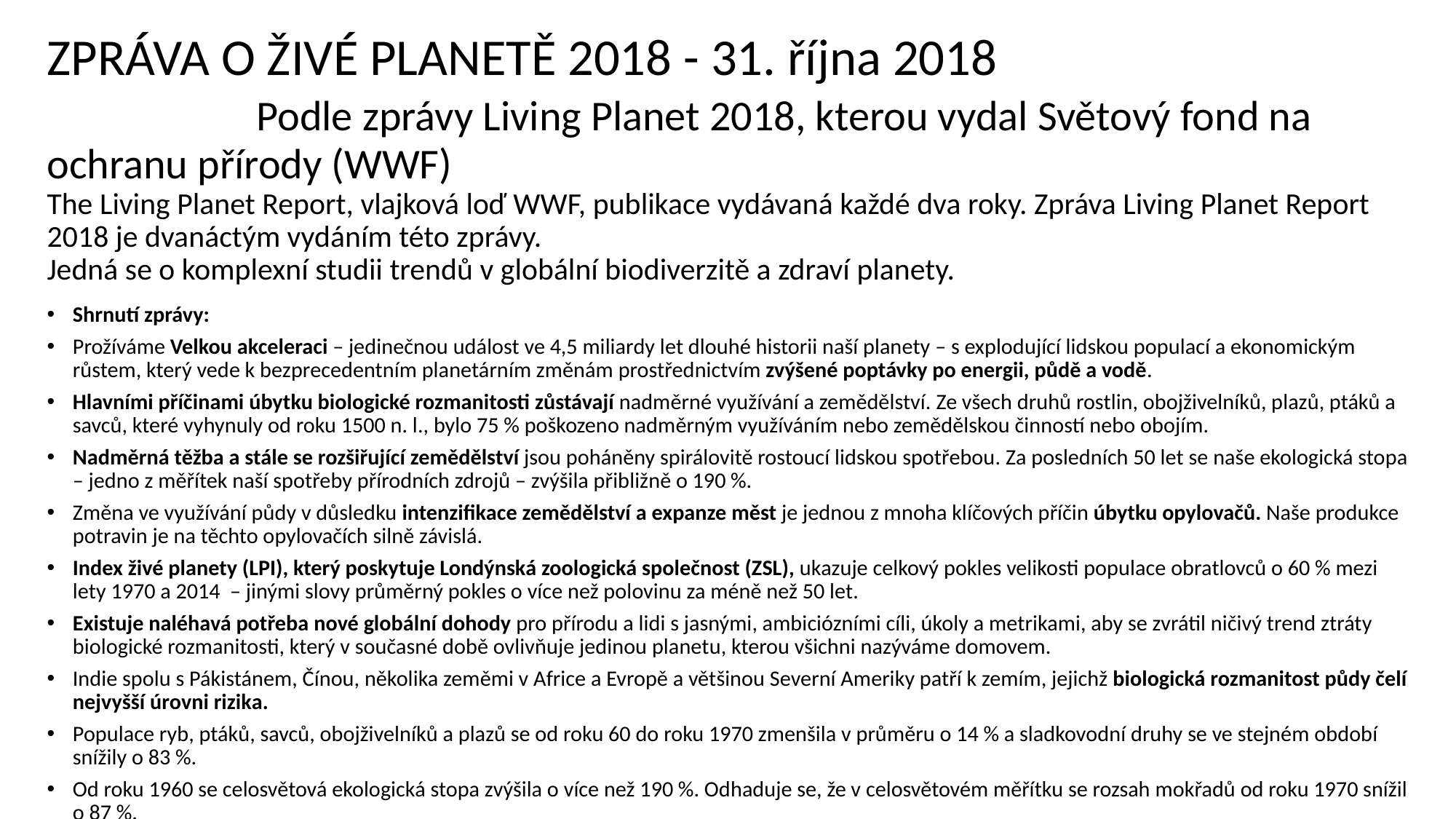

# ZPRÁVA O ŽIVÉ PLANETĚ 2018 - 31. října 2018                                                      Podle zprávy Living Planet 2018, kterou vydal Světový fond na ochranu přírody (WWF) The Living Planet Report, vlajková loď WWF, publikace vydávaná každé dva roky. Zpráva Living Planet Report 2018 je dvanáctým vydáním této zprávy. Jedná se o komplexní studii trendů v globální biodiverzitě a zdraví planety.
Shrnutí zprávy:
Prožíváme Velkou akceleraci – jedinečnou událost ve 4,5 miliardy let dlouhé historii naší planety – s explodující lidskou populací a ekonomickým růstem, který vede k bezprecedentním planetárním změnám prostřednictvím zvýšené poptávky po energii, půdě a vodě.
Hlavními příčinami úbytku biologické rozmanitosti zůstávají nadměrné využívání a zemědělství. Ze všech druhů rostlin, obojživelníků, plazů, ptáků a savců, které vyhynuly od roku 1500 n. l., bylo 75 % poškozeno nadměrným využíváním nebo zemědělskou činností nebo obojím.
Nadměrná těžba a stále se rozšiřující zemědělství jsou poháněny spirálovitě rostoucí lidskou spotřebou. Za posledních 50 let se naše ekologická stopa – jedno z měřítek naší spotřeby přírodních zdrojů – zvýšila přibližně o 190 %.
Změna ve využívání půdy v důsledku intenzifikace zemědělství a expanze měst je jednou z mnoha klíčových příčin úbytku opylovačů. Naše produkce potravin je na těchto opylovačích silně závislá.
Index živé planety (LPI), který poskytuje Londýnská zoologická společnost (ZSL), ukazuje celkový pokles velikosti populace obratlovců o 60 % mezi lety 1970 a 2014  – jinými slovy průměrný pokles o více než polovinu za méně než 50 let.
Existuje naléhavá potřeba nové globální dohody pro přírodu a lidi s jasnými, ambiciózními cíli, úkoly a metrikami, aby se zvrátil ničivý trend ztráty biologické rozmanitosti, který v současné době ovlivňuje jedinou planetu, kterou všichni nazýváme domovem.
Indie spolu s Pákistánem, Čínou, několika zeměmi v Africe a Evropě a většinou Severní Ameriky patří k zemím, jejichž biologická rozmanitost půdy čelí nejvyšší úrovni rizika.
Populace ryb, ptáků, savců, obojživelníků a plazů se od roku 60 do roku 1970 zmenšila v průměru o 14 % a sladkovodní druhy se ve stejném období snížily o 83 %.
Od roku 1960 se celosvětová ekologická stopa zvýšila o více než 190 %. Odhaduje se, že v celosvětovém měřítku se rozsah mokřadů od roku 1970 snížil o 87 %.